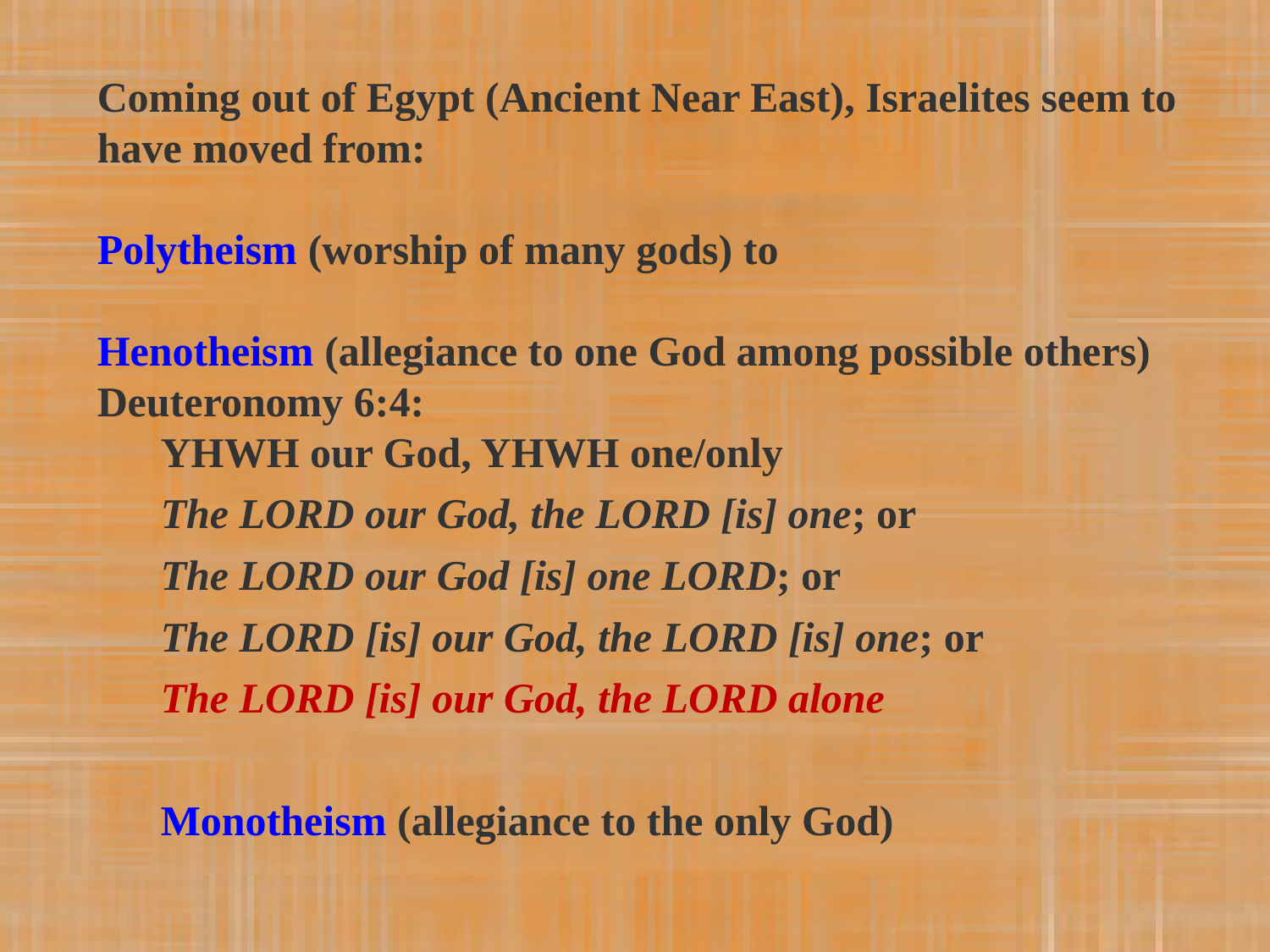

Coming out of Egypt (Ancient Near East), Israelites seem to have moved from:

Polytheism (worship of many gods) to

Henotheism (allegiance to one God among possible others)
Deuteronomy 6:4:
YHWH our God, YHWH one/only
The Lord our God, the Lord [is] one; or
The Lord our God [is] one Lord; or
The Lord [is] our God, the Lord [is] one; or
The Lord [is] our God, the Lord alone

Monotheism (allegiance to the only God)